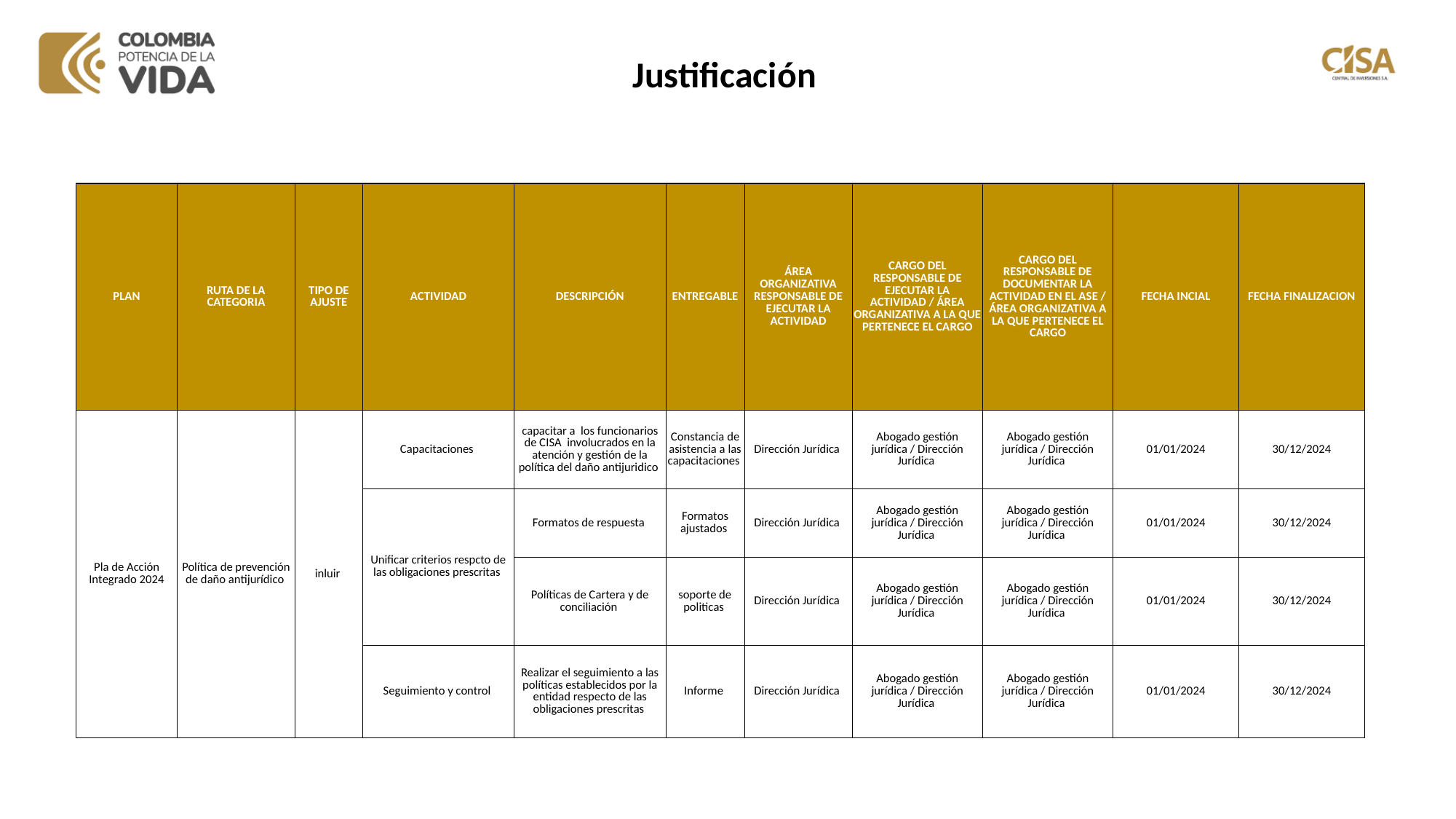

Justificación
| PLAN | RUTA DE LA CATEGORIA | TIPO DE AJUSTE | ACTIVIDAD | DESCRIPCIÓN | ENTREGABLE | ÁREA ORGANIZATIVA RESPONSABLE DE EJECUTAR LA ACTIVIDAD | CARGO DEL RESPONSABLE DE EJECUTAR LA ACTIVIDAD / ÁREA ORGANIZATIVA A LA QUE PERTENECE EL CARGO | CARGO DEL RESPONSABLE DE DOCUMENTAR LA ACTIVIDAD EN EL ASE / ÁREA ORGANIZATIVA A LA QUE PERTENECE EL CARGO | FECHA INCIAL | FECHA FINALIZACION |
| --- | --- | --- | --- | --- | --- | --- | --- | --- | --- | --- |
| Pla de Acción Integrado 2024 | Política de prevención de daño antijurídico | inluir | Capacitaciones | capacitar a los funcionarios de CISA involucrados en la atención y gestión de la política del daño antijuridico | Constancia de asistencia a las capacitaciones | Dirección Jurídica | Abogado gestión jurídica / Dirección Jurídica | Abogado gestión jurídica / Dirección Jurídica | 01/01/2024 | 30/12/2024 |
|  |  |  | Unificar criterios respcto de las obligaciones prescritas | Formatos de respuesta | Formatos ajustados | Dirección Jurídica | Abogado gestión jurídica / Dirección Jurídica | Abogado gestión jurídica / Dirección Jurídica | 01/01/2024 | 30/12/2024 |
|  |  |  |  | Políticas de Cartera y de conciliación | soporte de politicas | Dirección Jurídica | Abogado gestión jurídica / Dirección Jurídica | Abogado gestión jurídica / Dirección Jurídica | 01/01/2024 | 30/12/2024 |
|  |  |  | Seguimiento y control | Realizar el seguimiento a las políticas establecidos por la entidad respecto de las obligaciones prescritas | Informe | Dirección Jurídica | Abogado gestión jurídica / Dirección Jurídica | Abogado gestión jurídica / Dirección Jurídica | 01/01/2024 | 30/12/2024 |
www.---------------.gov.co